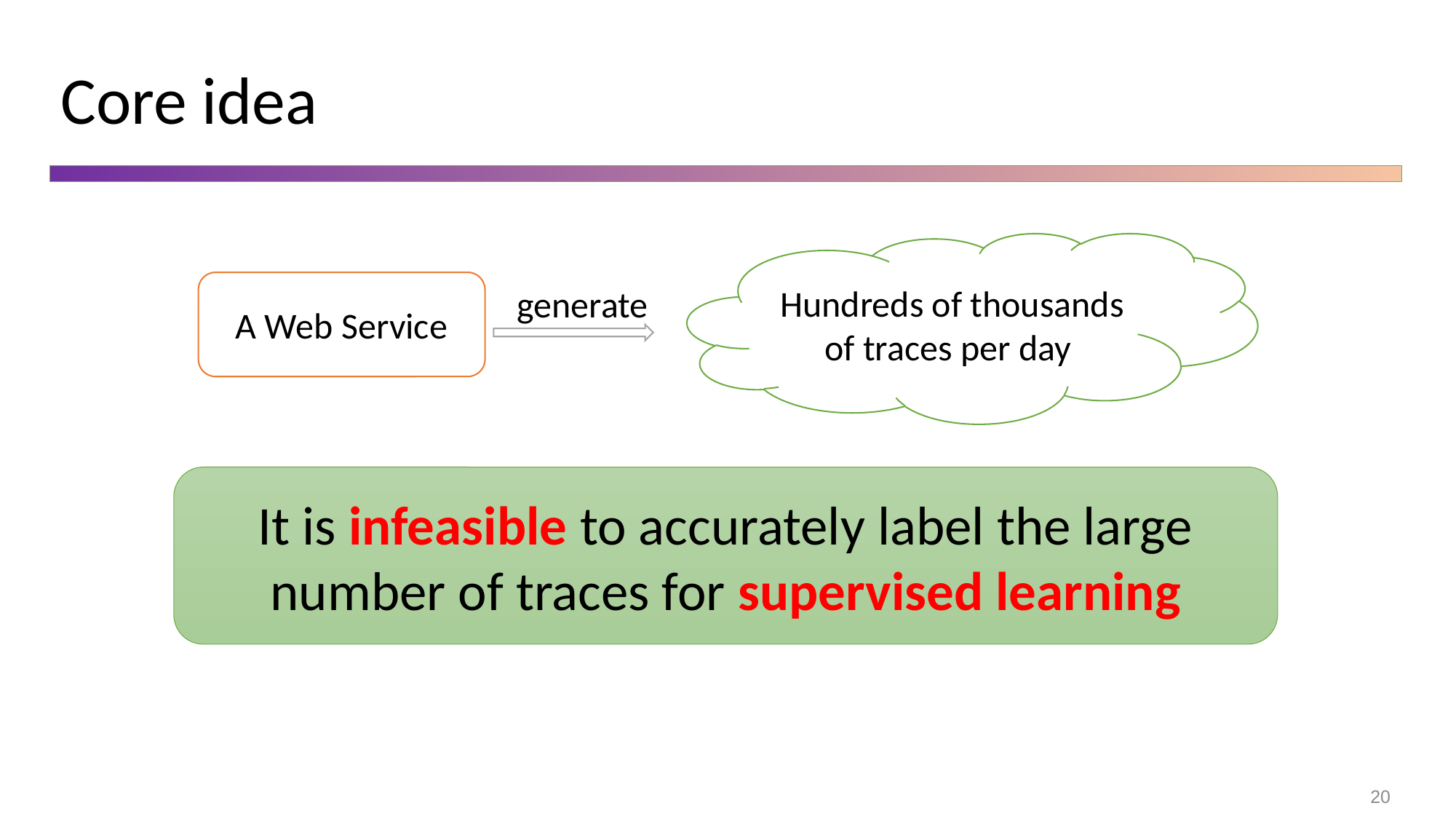

# Core idea
Hundreds of thousands of traces per day
A Web Service
generate

It is infeasible to accurately label the large number of traces for supervised learning
20